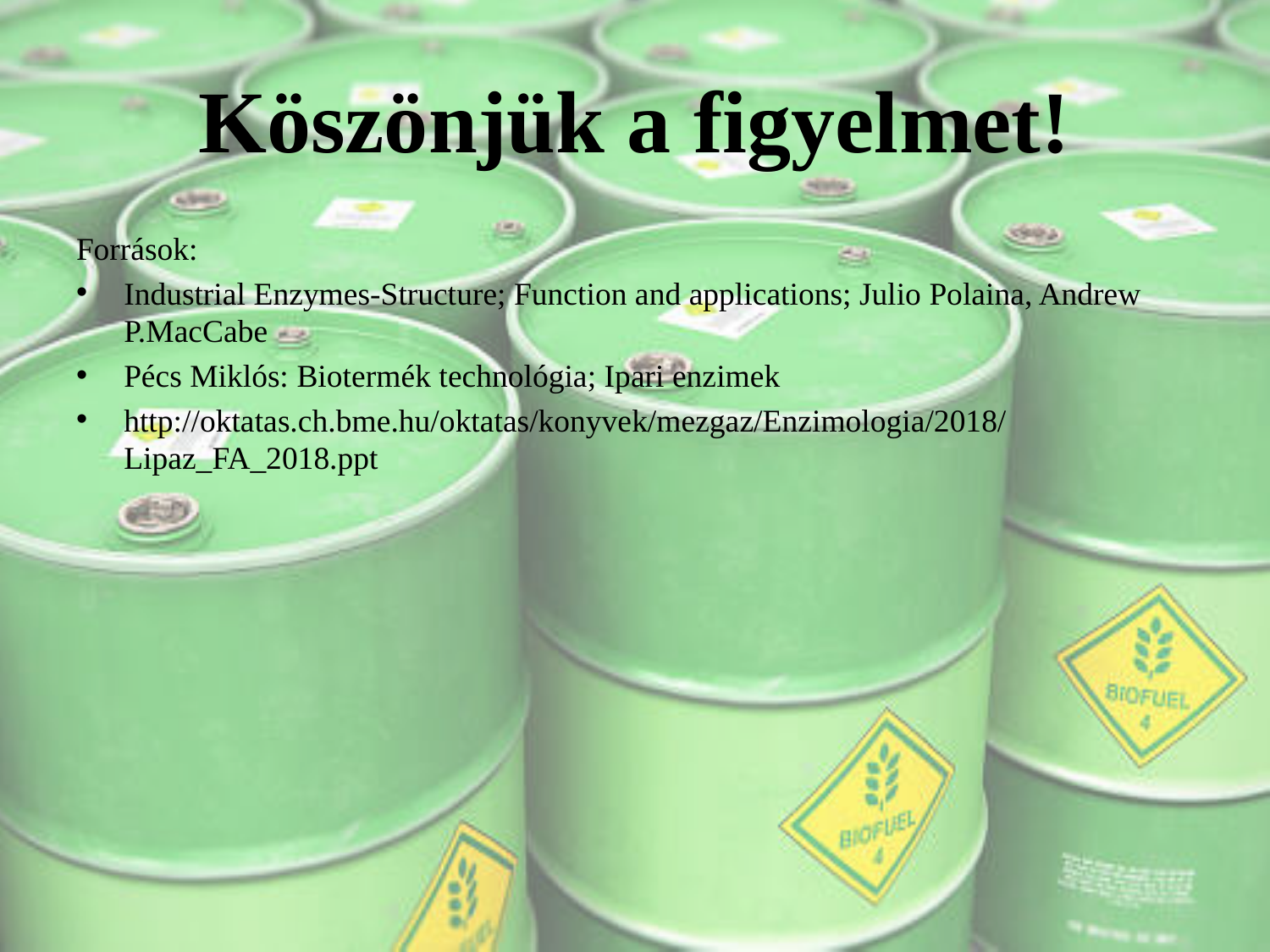

# Köszönjük a figyelmet!
Források:
Industrial Enzymes-Structure; Function and applications; Julio Polaina, Andrew P.MacCabe
Pécs Miklós: Biotermék technológia; Ipari enzimek
http://oktatas.ch.bme.hu/oktatas/konyvek/mezgaz/Enzimologia/2018/Lipaz_FA_2018.ppt